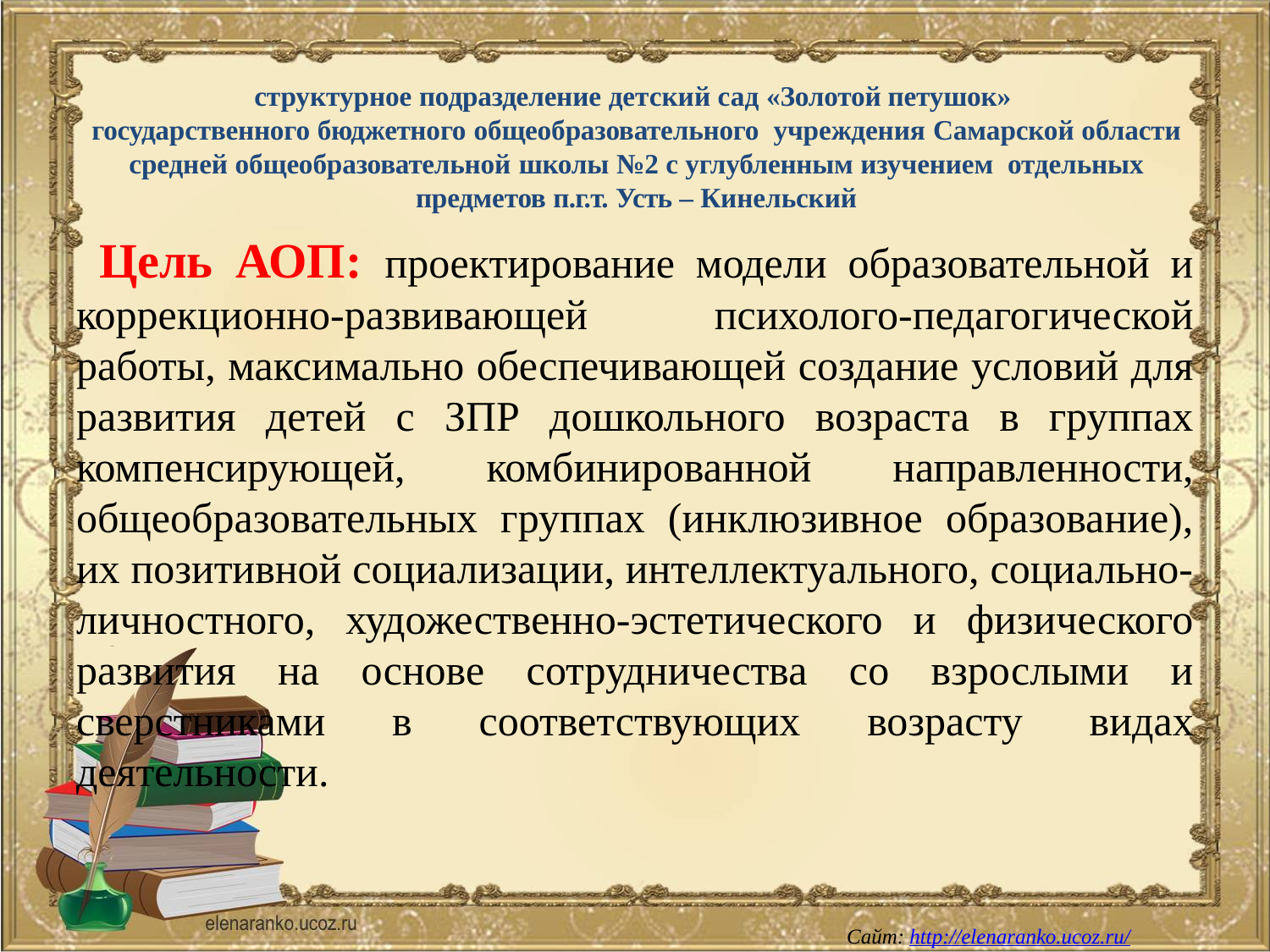

# структурное подразделение детский сад «Золотой петушок» государственного бюджетного общеобразовательного  учреждения Самарской области средней общеобразовательной школы №2 с углубленным изучением  отдельных предметов п.г.т. Усть – Кинельский
 Цель АОП: проектирование модели образовательной и коррекционно-развивающей психолого-педагогической работы, максимально обеспечивающей создание условий для развития детей с ЗПР дошкольного возраста в группах компенсирующей, комбинированной направленности, общеобразовательных группах (инклюзивное образование), их позитивной социализации, интеллектуального, социально-личностного, художественно-эстетического и физического развития на основе сотрудничества со взрослыми и сверстниками в соответствующих возрасту видах деятельности.

Сайт: http://elenaranko.ucoz.ru/